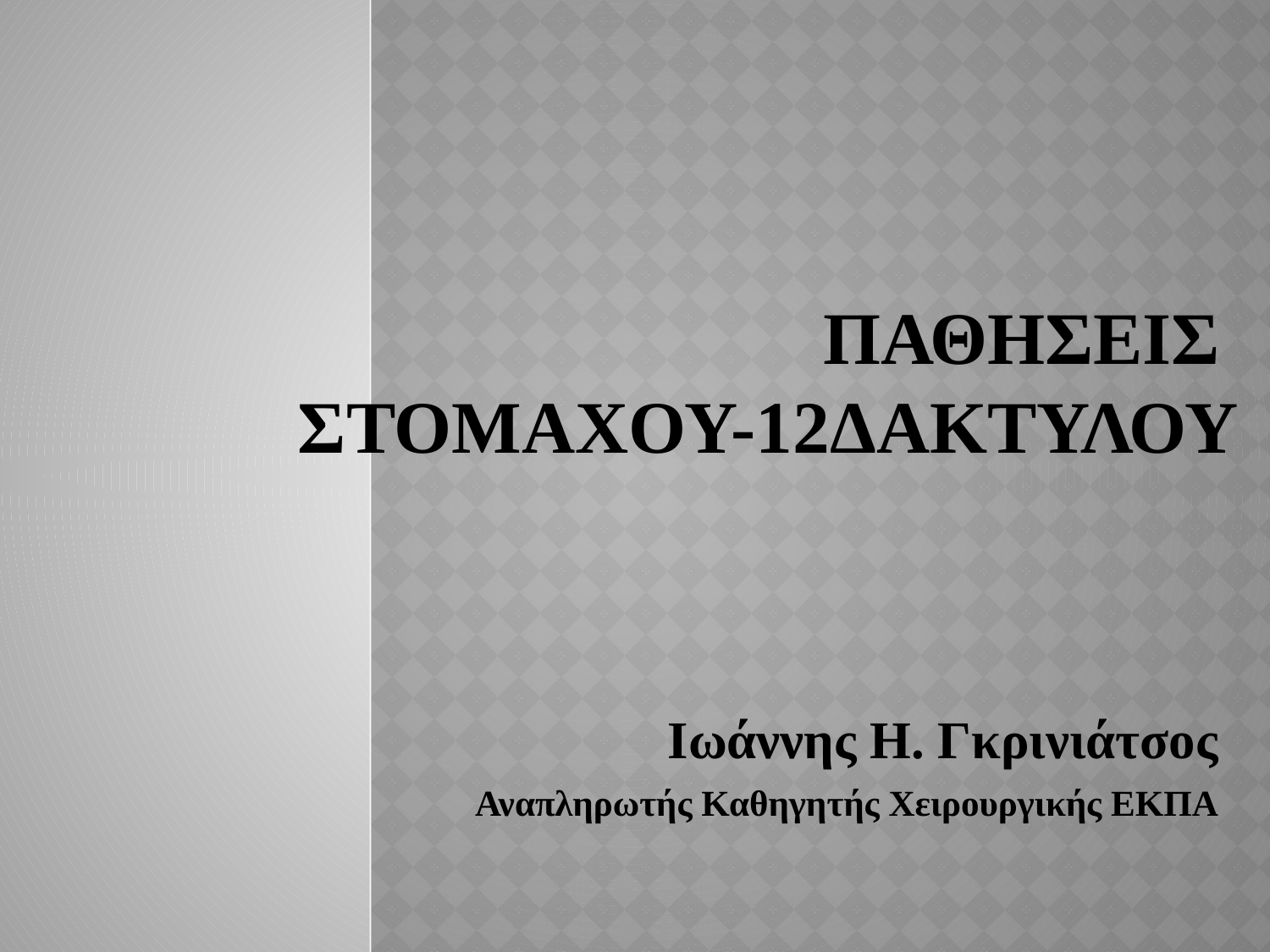

# ΠΑΘΗΣΕΙΣ ΣΤΟΜΑΧΟΥ-12ΔΑΚΤΥΛΟΥ
Ιωάννης Η. Γκρινιάτσος
Αναπληρωτής Καθηγητής Χειρουργικής ΕΚΠΑ